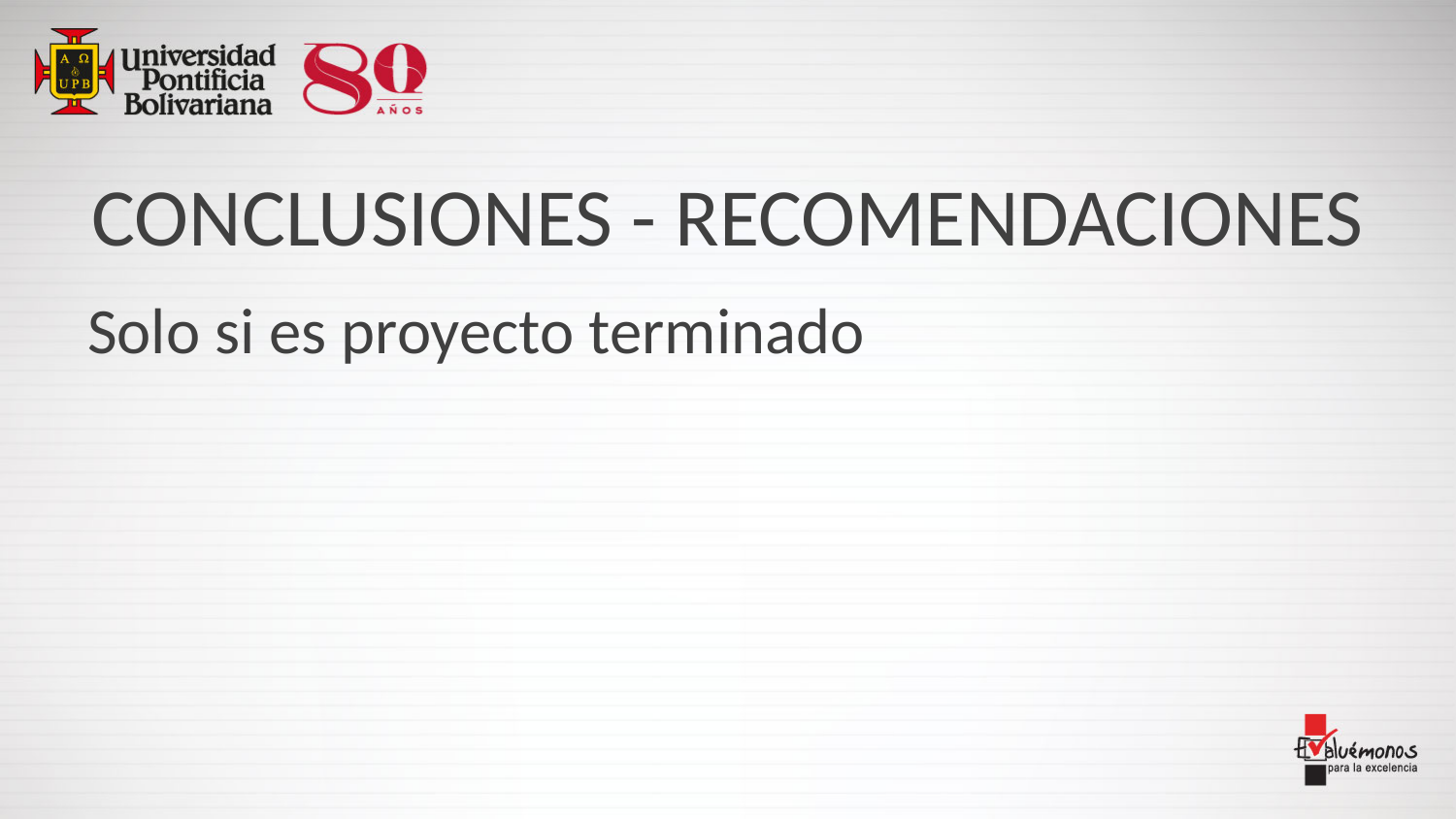

# CONCLUSIONES - RECOMENDACIONES
Solo si es proyecto terminado